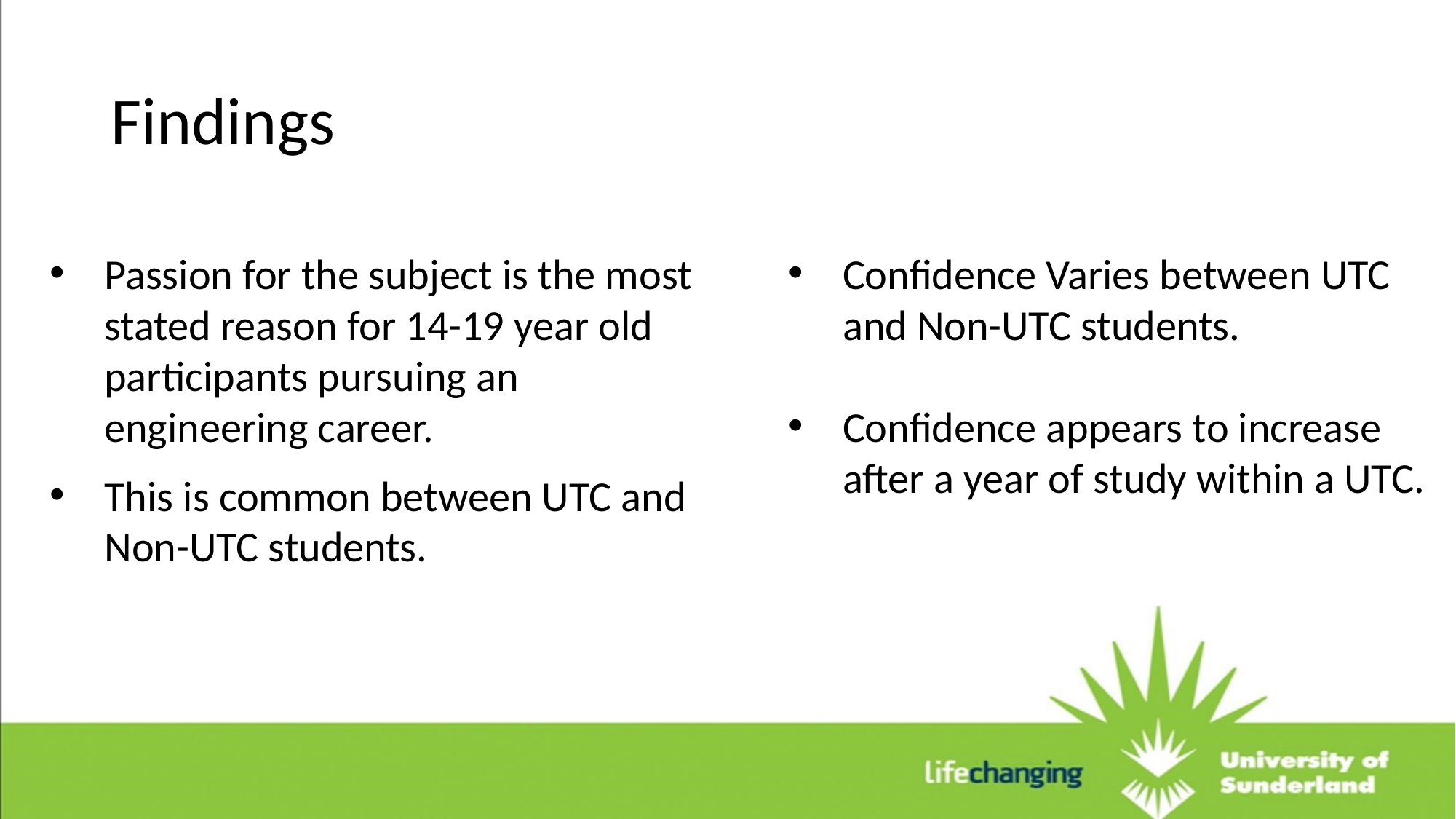

# Findings
Passion for the subject is the most stated reason for 14-19 year old participants pursuing an engineering career.

This is common between UTC and Non-UTC students.
Confidence Varies between UTC and Non-UTC students.

Confidence appears to increase after a year of study within a UTC.